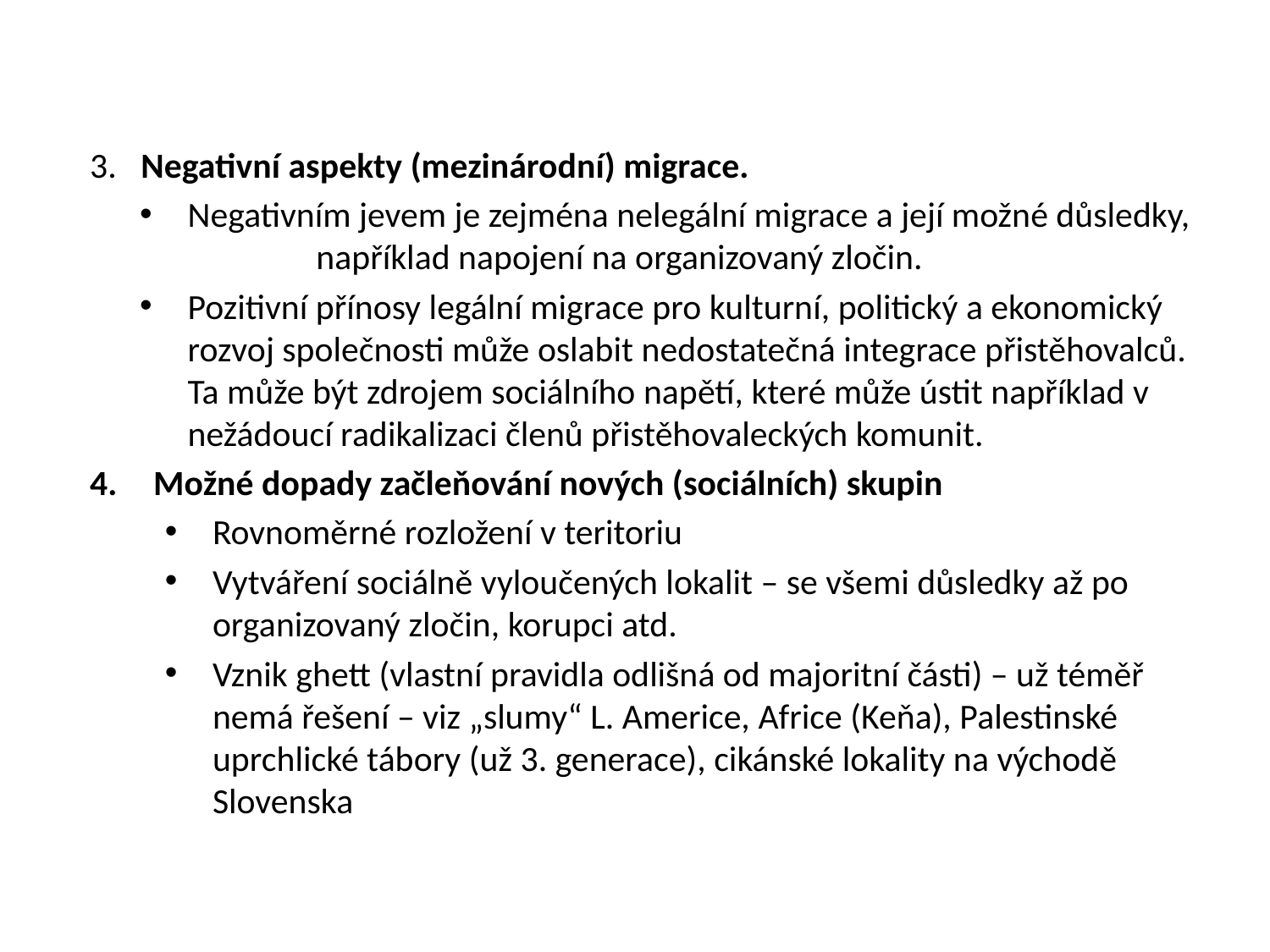

3.   Negativní aspekty (mezinárodní) migrace.
Negativním jevem je zejména nelegální migrace a její možné důsledky,                 například napojení na organizovaný zločin.
Pozitivní přínosy legální migrace pro kulturní, politický a ekonomický rozvoj společnosti může oslabit nedostatečná integrace přistěhovalců. Ta může být zdrojem sociálního napětí, které může ústit například v nežádoucí radikalizaci členů přistěhovaleckých komunit.
Možné dopady začleňování nových (sociálních) skupin
Rovnoměrné rozložení v teritoriu
Vytváření sociálně vyloučených lokalit – se všemi důsledky až po organizovaný zločin, korupci atd.
Vznik ghett (vlastní pravidla odlišná od majoritní části) – už téměř nemá řešení – viz „slumy“ L. Americe, Africe (Keňa), Palestinské uprchlické tábory (už 3. generace), cikánské lokality na východě Slovenska